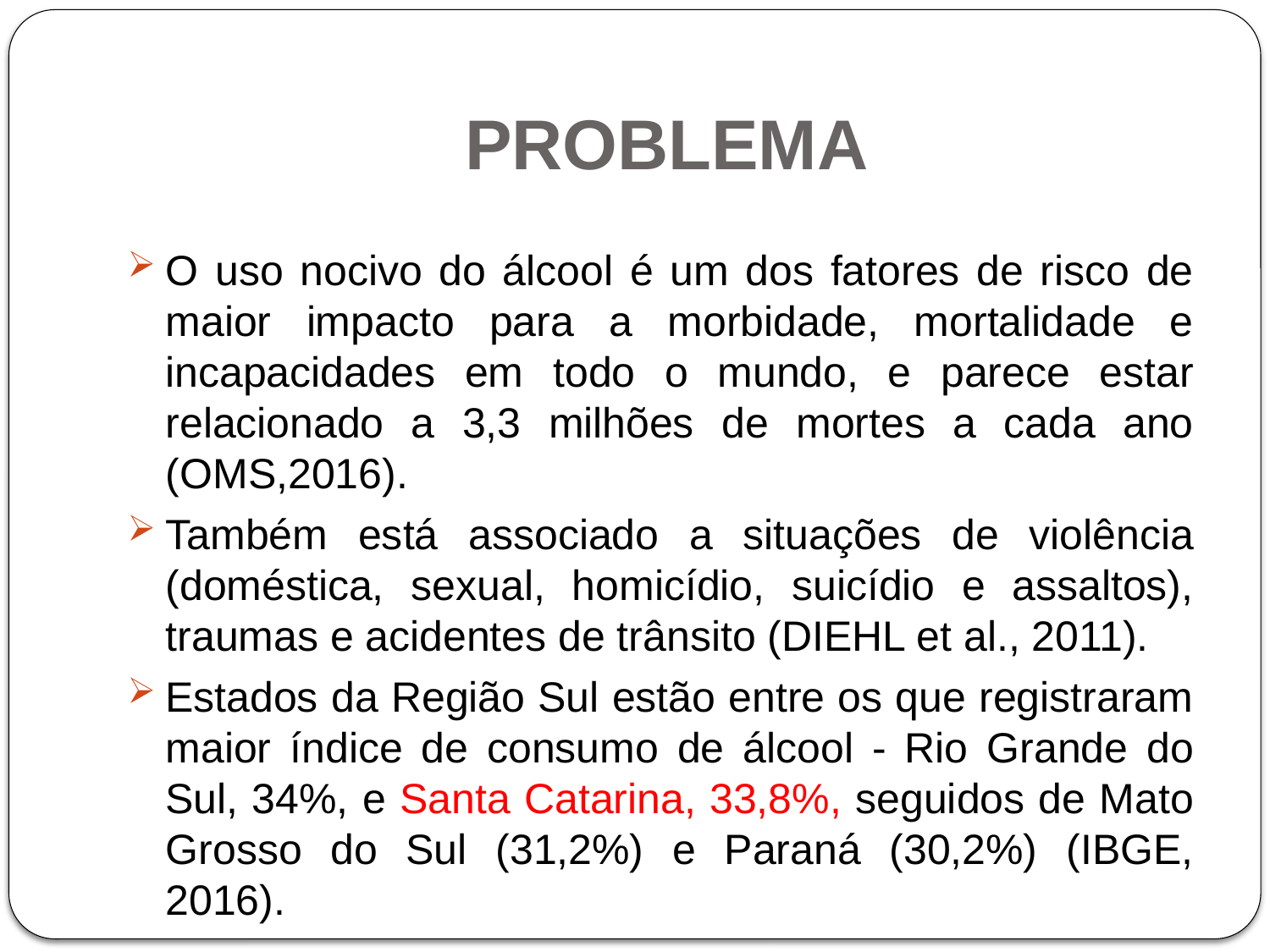

# PROBLEMA

O uso nocivo do álcool é um dos fatores de risco de maior impacto para a morbidade, mortalidade e incapacidades em todo o mundo, e parece estar relacionado a 3,3 milhões de mortes a cada ano (OMS,2016).
Também está associado a situações de violência (doméstica, sexual, homicídio, suicídio e assaltos), traumas e acidentes de trânsito (DIEHL et al., 2011).
Estados da Região Sul estão entre os que registraram maior índice de consumo de álcool - Rio Grande do Sul, 34%, e Santa Catarina, 33,8%, seguidos de Mato Grosso do Sul (31,2%) e Paraná (30,2%) (IBGE, 2016).